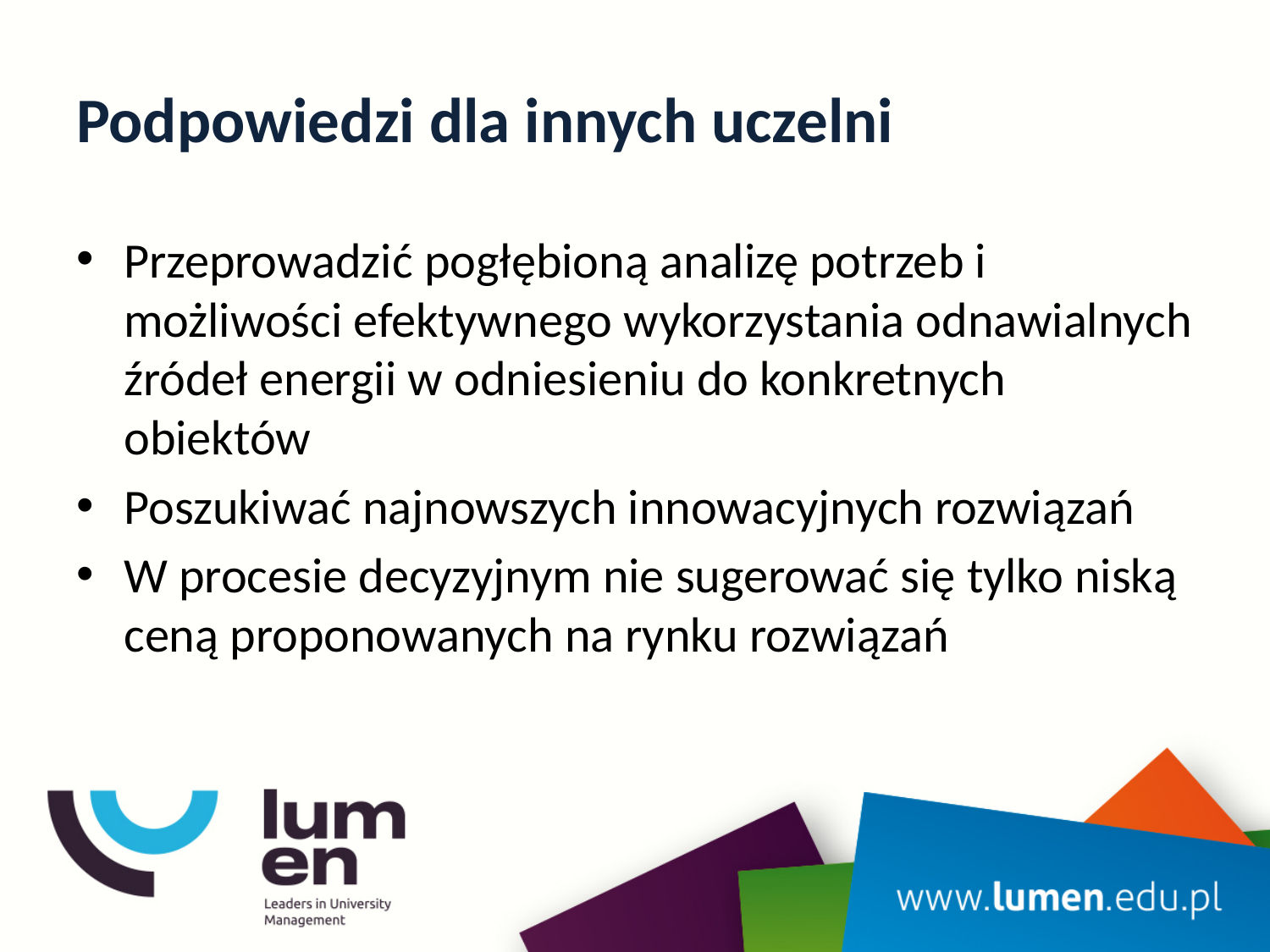

# Podpowiedzi dla innych uczelni
Przeprowadzić pogłębioną analizę potrzeb i możliwości efektywnego wykorzystania odnawialnych źródeł energii w odniesieniu do konkretnych obiektów
Poszukiwać najnowszych innowacyjnych rozwiązań
W procesie decyzyjnym nie sugerować się tylko niską ceną proponowanych na rynku rozwiązań